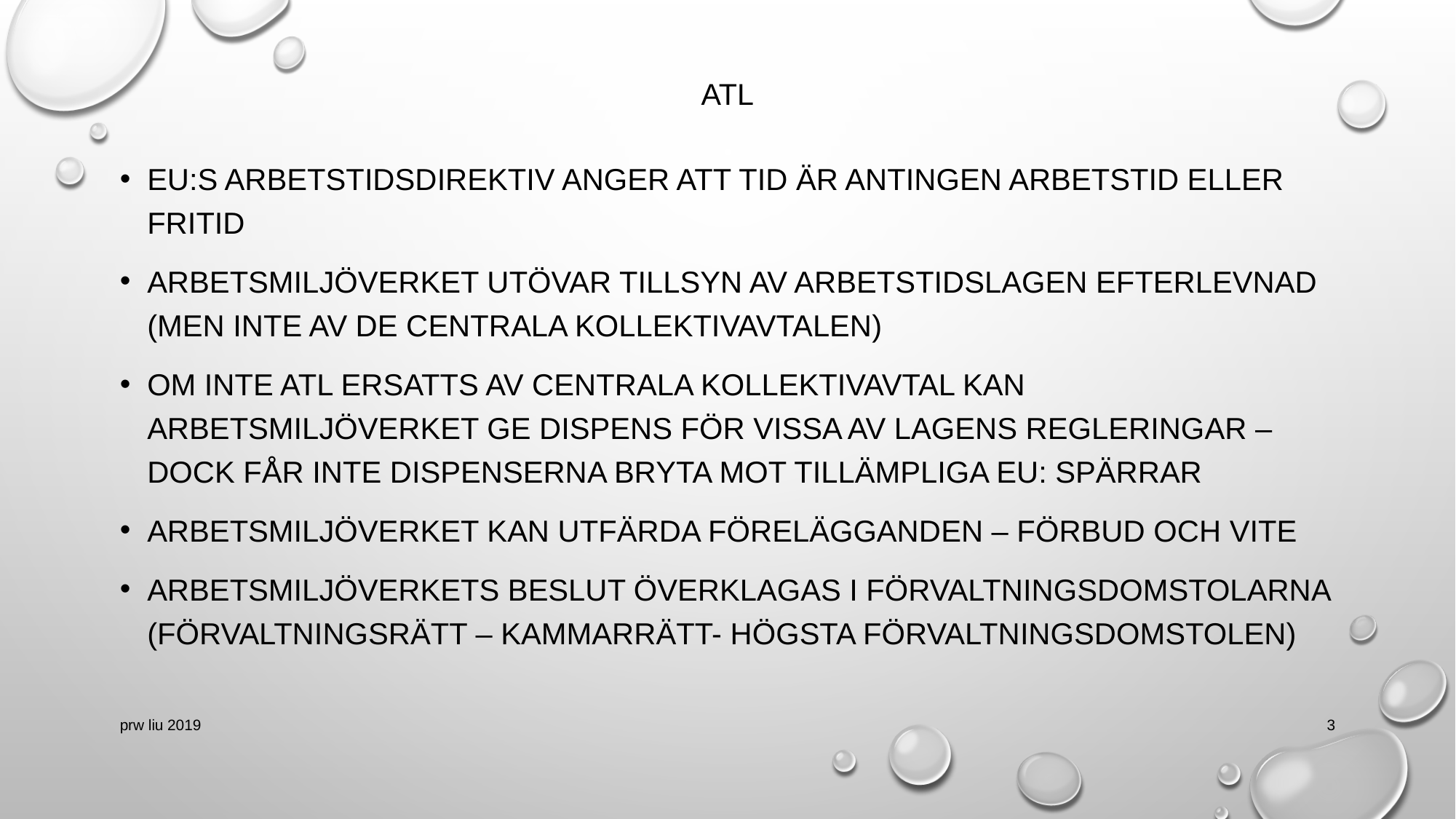

# atl
EU:s arbetstidsdirektiv anger att tid är antingen arbetstid eller fritid
Arbetsmiljöverket utövar tillsyn av arbetstidslagen efterlevnad (men inte av de centrala kollektivavtalen)
Om inte atl ersatts av centrala kollektivavtal kan arbetsmiljöverket ge dispens för vissa av lagens regleringar – dock får inte dispenserna bryta mot tillämpliga eu: spärrar
Arbetsmiljöverket kan utfärda förelägganden – förbud och vite
Arbetsmiljöverkets beslut överklagas i förvaltningsdomstolarna (förvaltningsrätt – kammarrätt- högsta förvaltningsdomstolen)
prw liu 2019
3